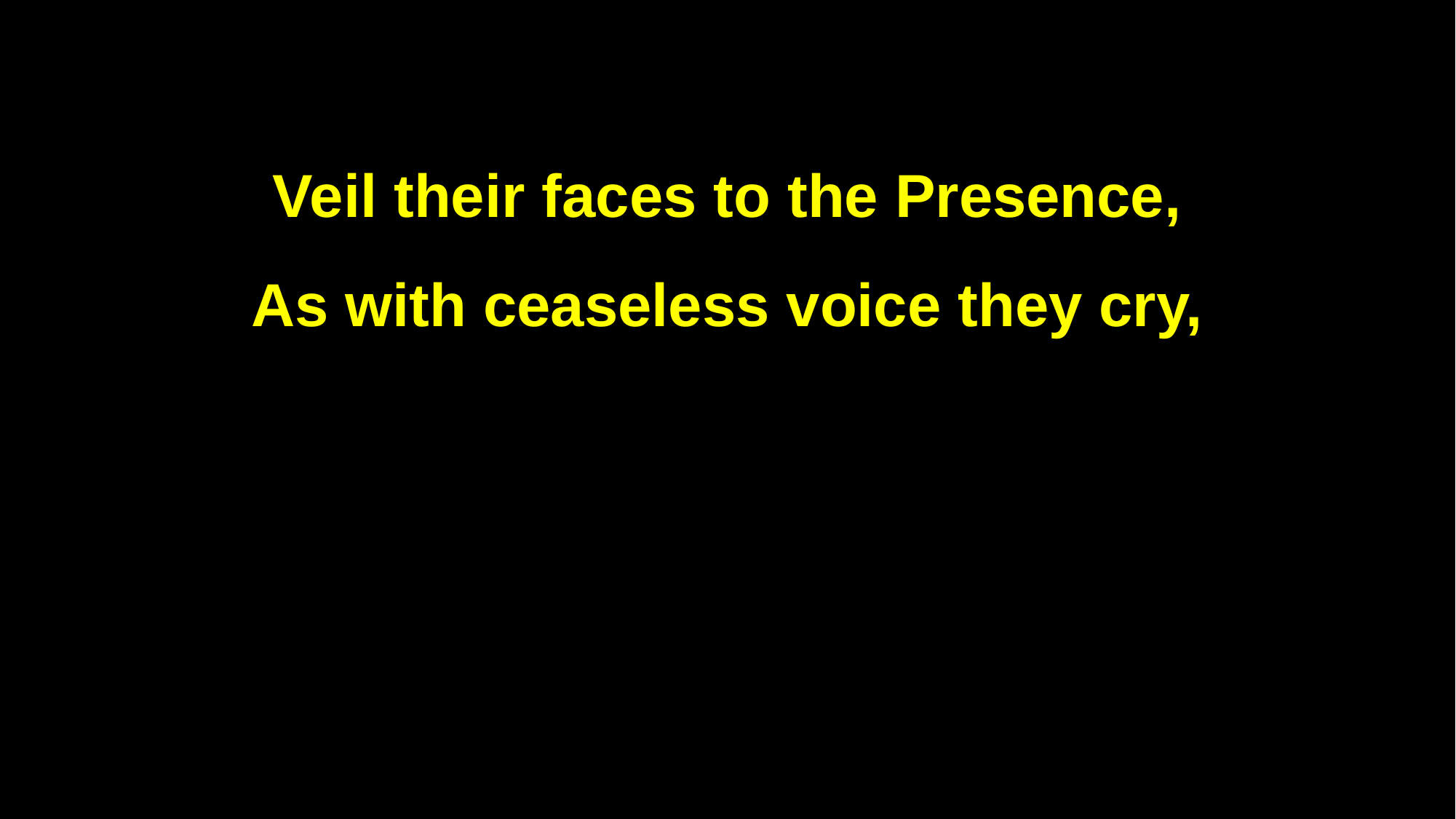

Veil their faces to the Presence,
As with ceaseless voice they cry,